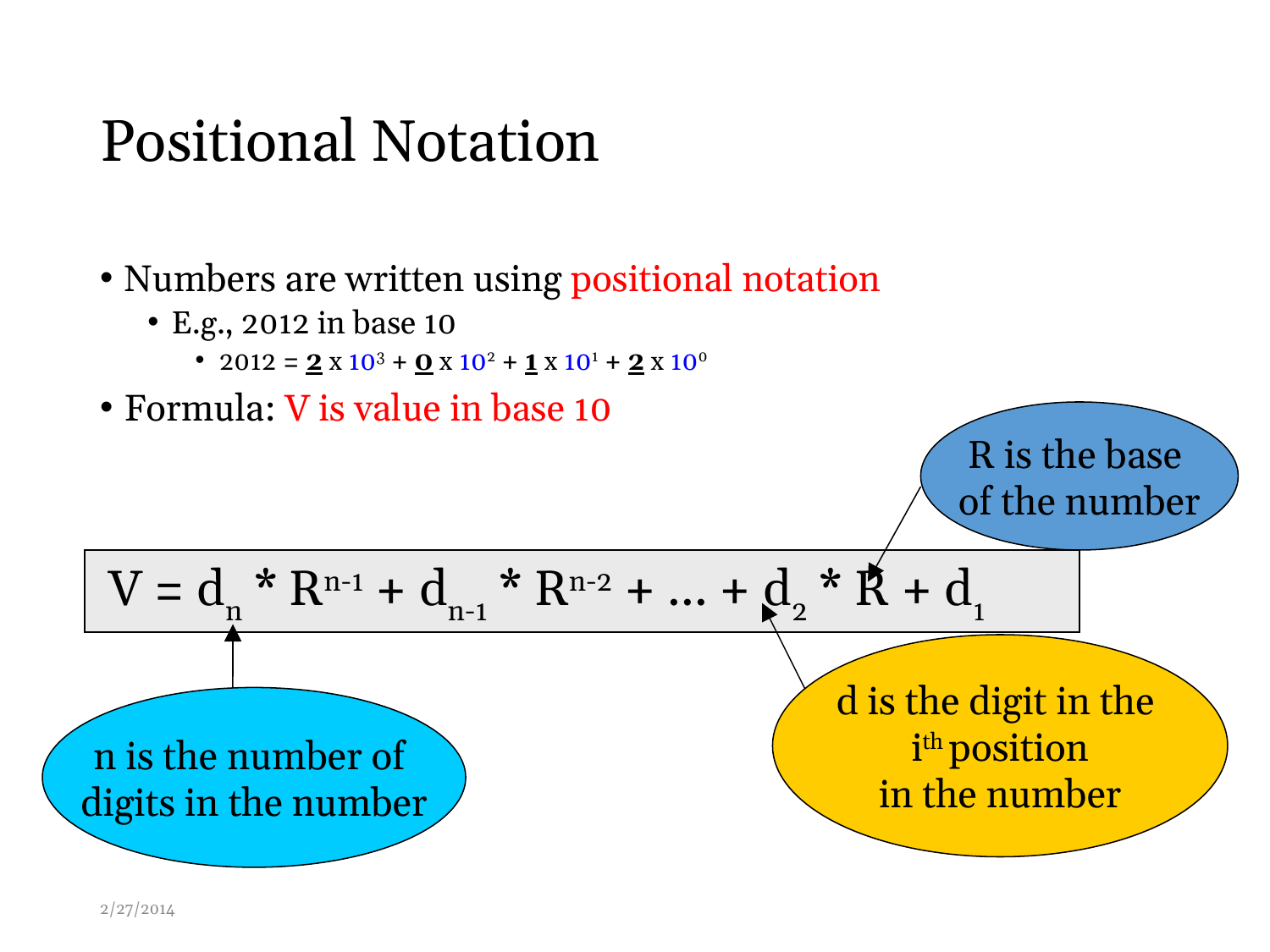

# Positional Notation
Numbers are written using positional notation
E.g., 2012 in base 10
2012 = 2 x 103 + 0 x 102 + 1 x 101 + 2 x 100
Formula: V is value in base 10

R is the base
of the number

 V = dn * Rn-1 + dn-1 * Rn-2 + ... + d2 * R + d1

d is the digit in the
 ith position
in the number
n is the number of
digits in the number
2/27/2014